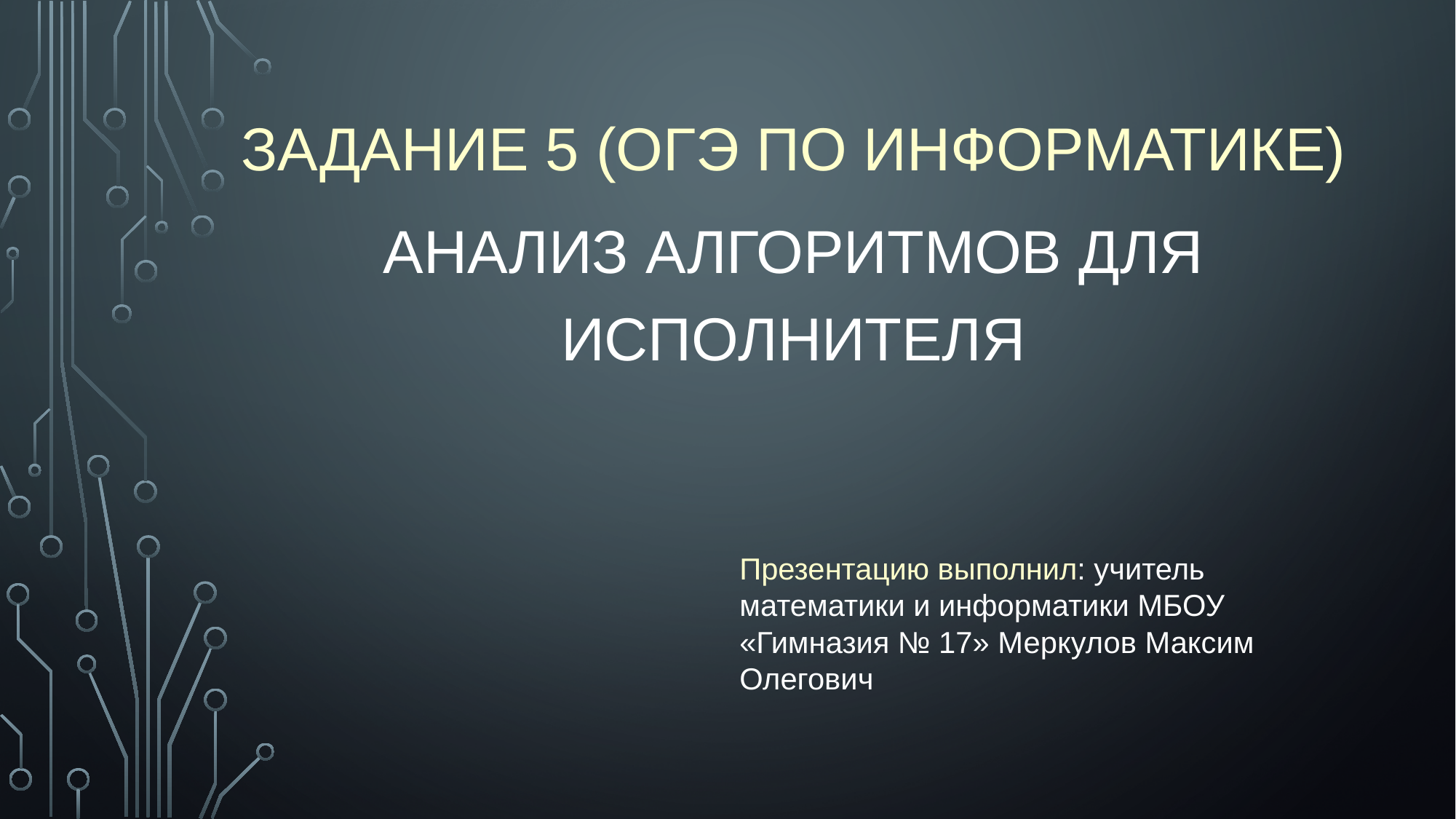

Задание 5 (ОГЭ по информатике)
Анализ алгоритмов для исполнителя
Презентацию выполнил: учитель математики и информатики МБОУ «Гимназия № 17» Меркулов Максим Олегович